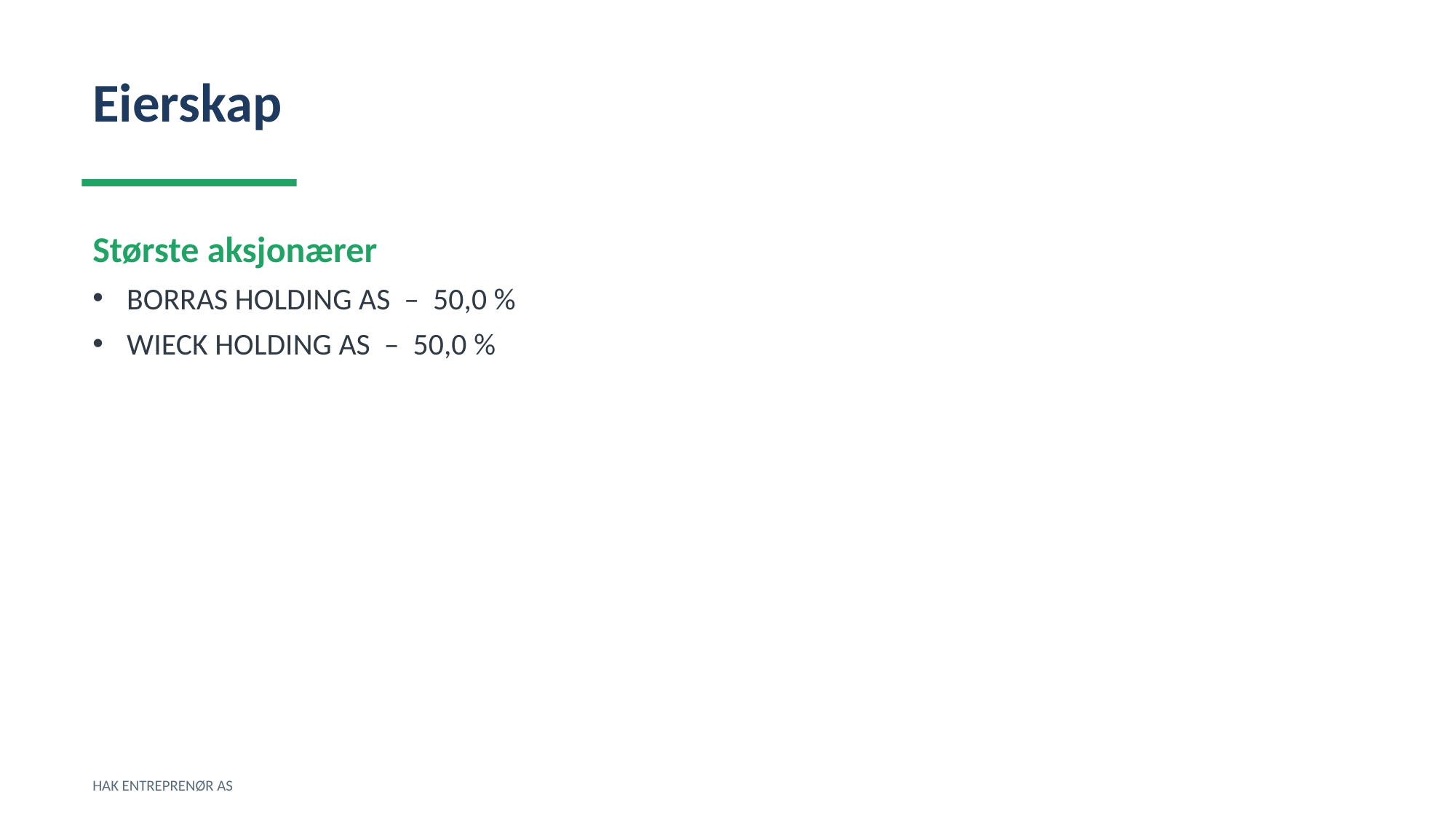

Eierskap

Største aksjonærer
BORRAS HOLDING AS  –  50,0 %
WIECK HOLDING AS  –  50,0 %
HAK ENTREPRENØR AS